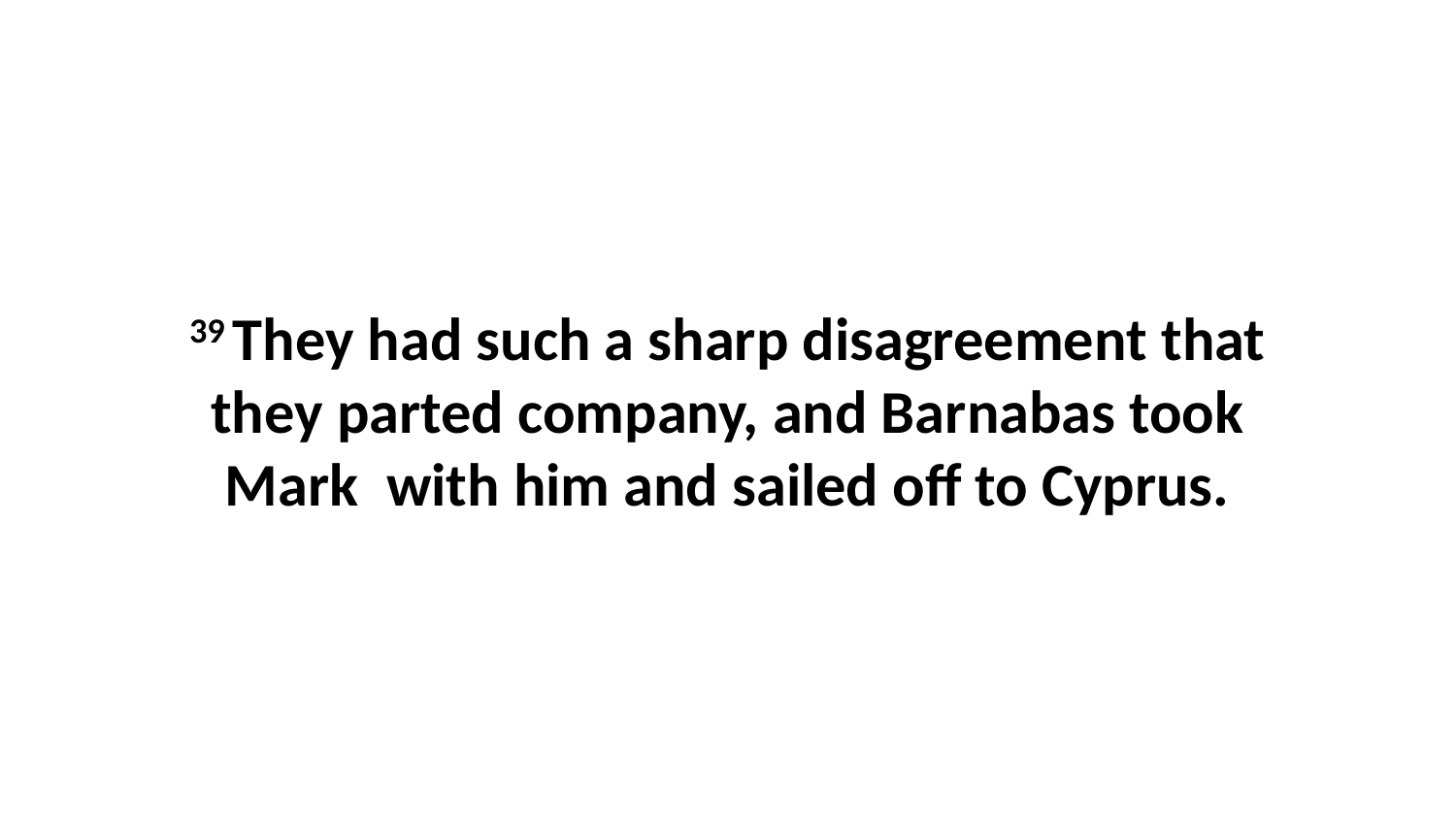

39 They had such a sharp disagreement that they parted company, and Barnabas took Mark  with him and sailed off to Cyprus.